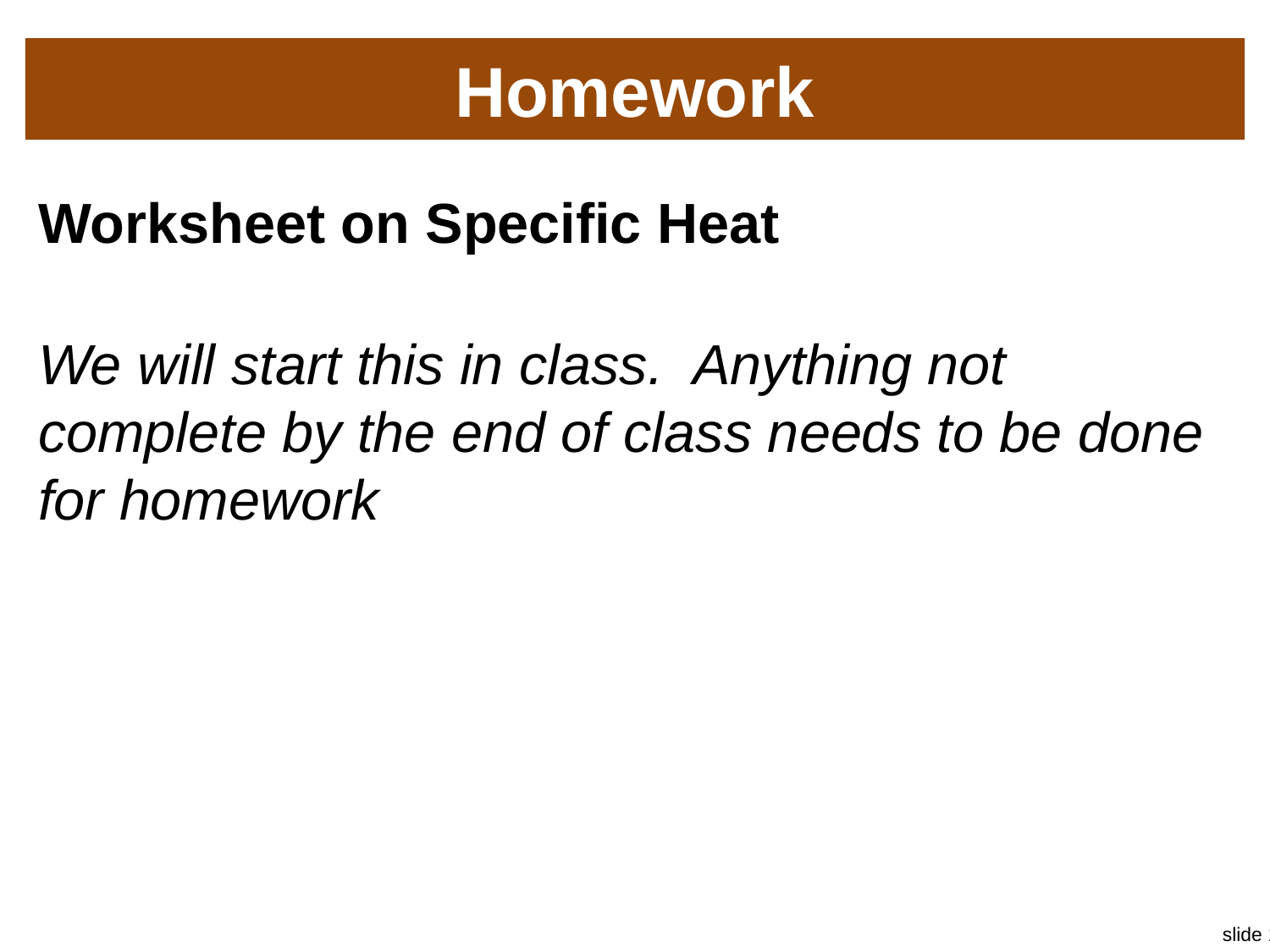

# Homework
Worksheet on Specific Heat
We will start this in class.  Anything not complete by the end of class needs to be done for homework